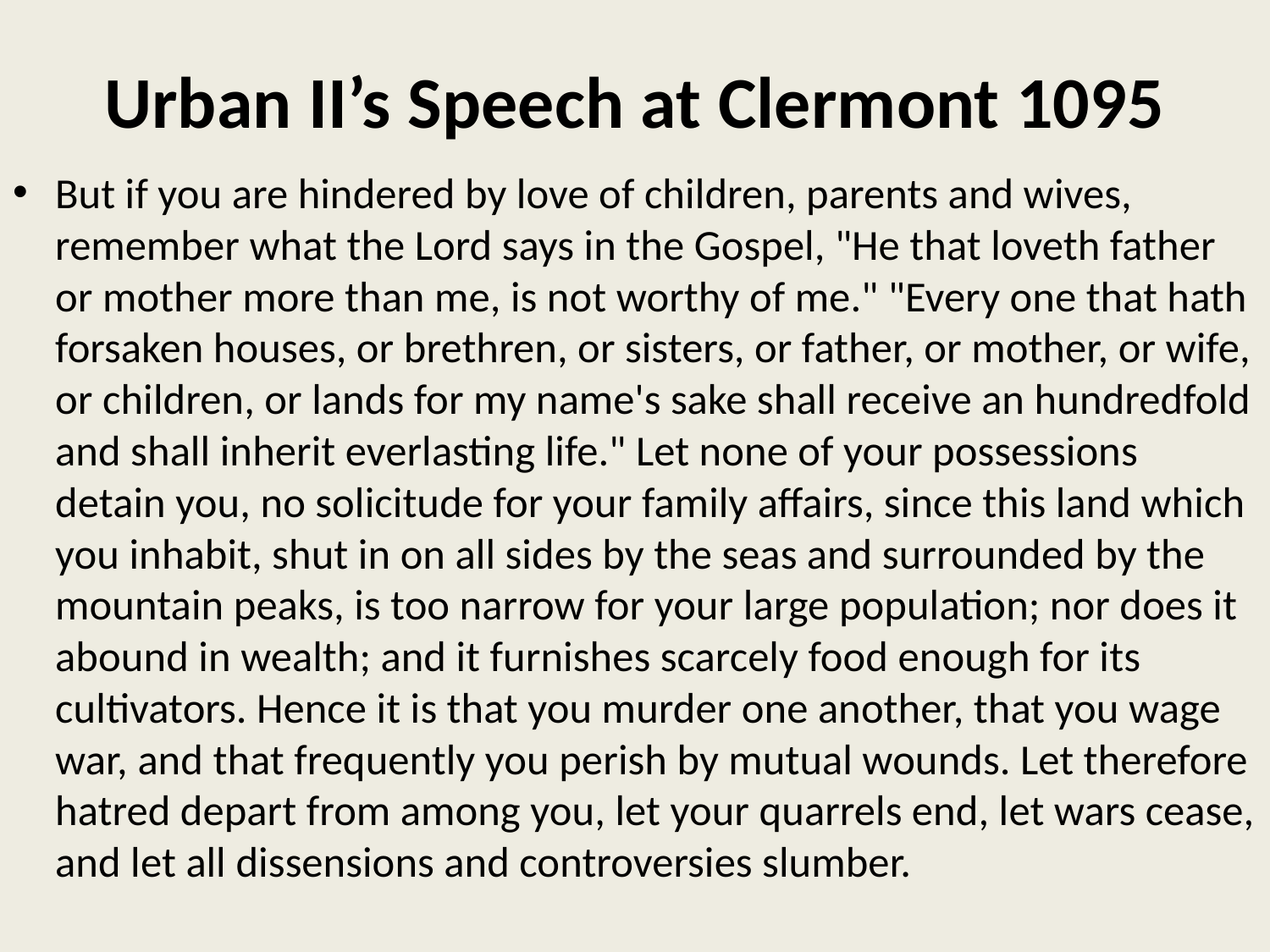

# Urban II’s Speech at Clermont 1095
But if you are hindered by love of children, parents and wives, remember what the Lord says in the Gospel, "He that loveth father or mother more than me, is not worthy of me." "Every one that hath forsaken houses, or brethren, or sisters, or father, or mother, or wife, or children, or lands for my name's sake shall receive an hundredfold and shall inherit everlasting life." Let none of your possessions detain you, no solicitude for your family affairs, since this land which you inhabit, shut in on all sides by the seas and surrounded by the mountain peaks, is too narrow for your large population; nor does it abound in wealth; and it furnishes scarcely food enough for its cultivators. Hence it is that you murder one another, that you wage war, and that frequently you perish by mutual wounds. Let therefore hatred depart from among you, let your quarrels end, let wars cease, and let all dissensions and controversies slumber.